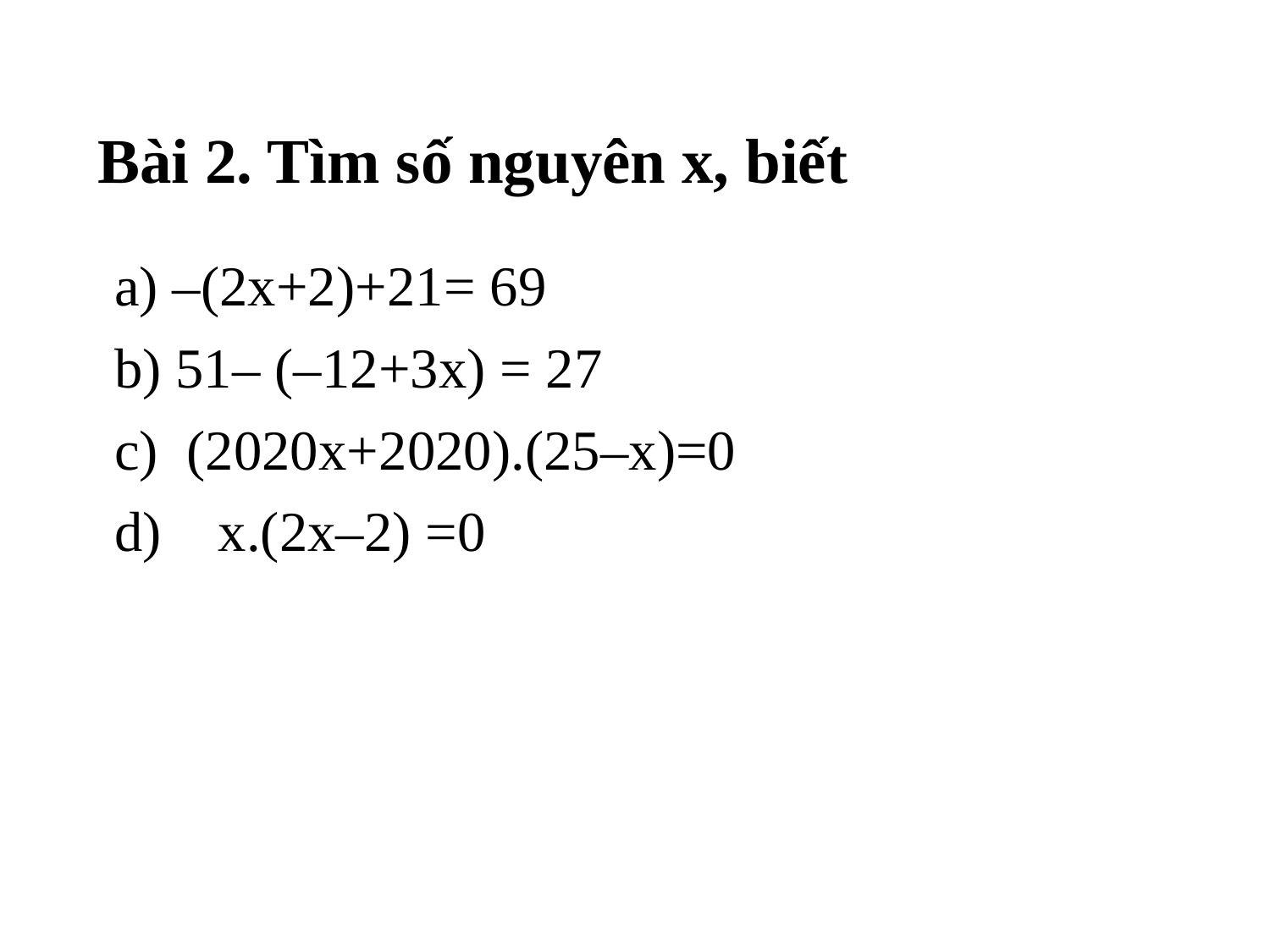

Bài 2. Tìm số nguyên x, biết
| a) –(2x+2)+21= 69 |  |
| --- | --- |
| b) 51– (–12+3x) = 27 |  |
| c) (2020x+2020).(25–x)=0 |  |
| d) x.(2x–2) =0 |  |